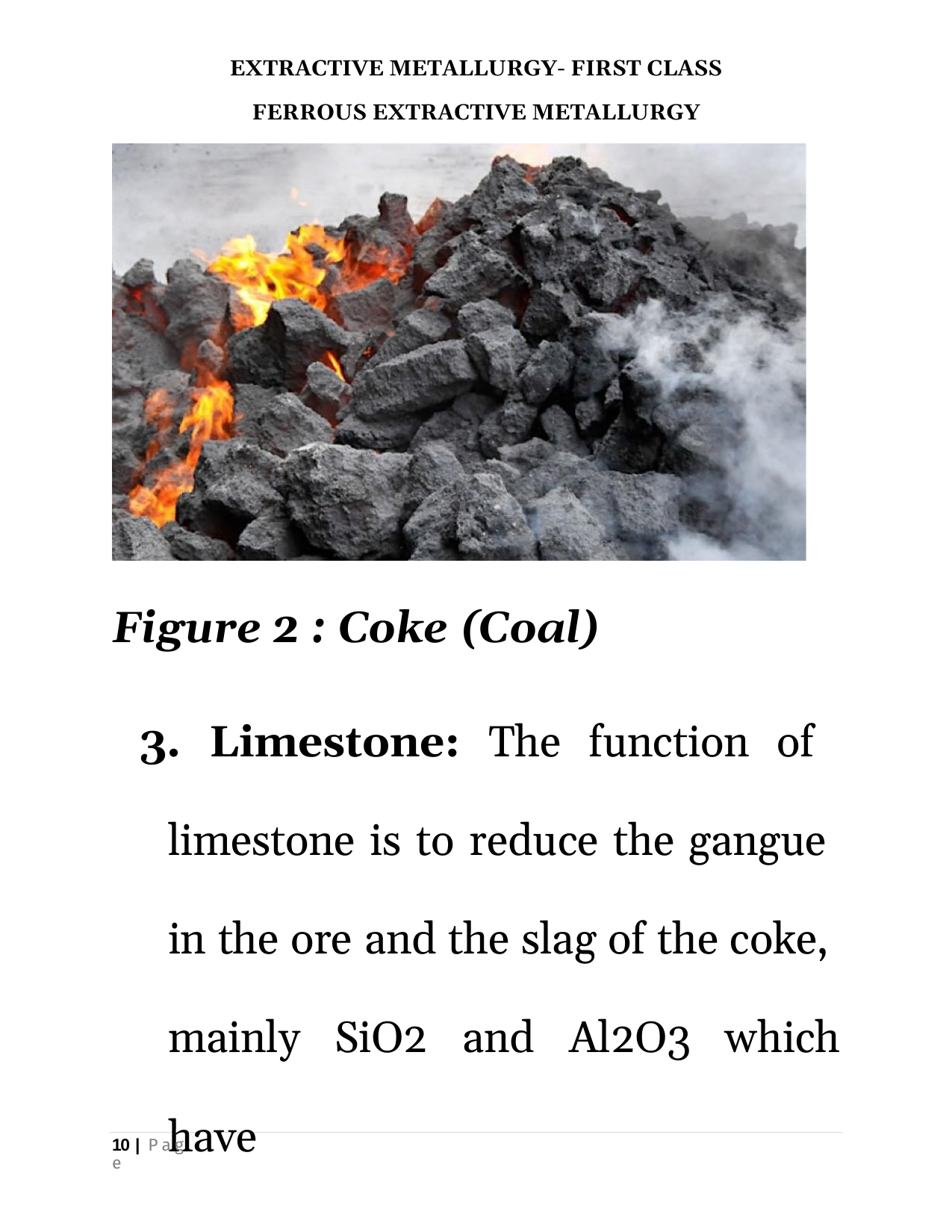

EXTRACTIVE METALLURGY- FIRST CLASS
FERROUS EXTRACTIVE METALLURGY

Figure 2 : Coke (Coal)
3. Limestone: The function of  limestone is to reduce the gangue  in the ore and the slag of the coke,  mainly SiO2 and Al2O3 which have

10 | P a g e